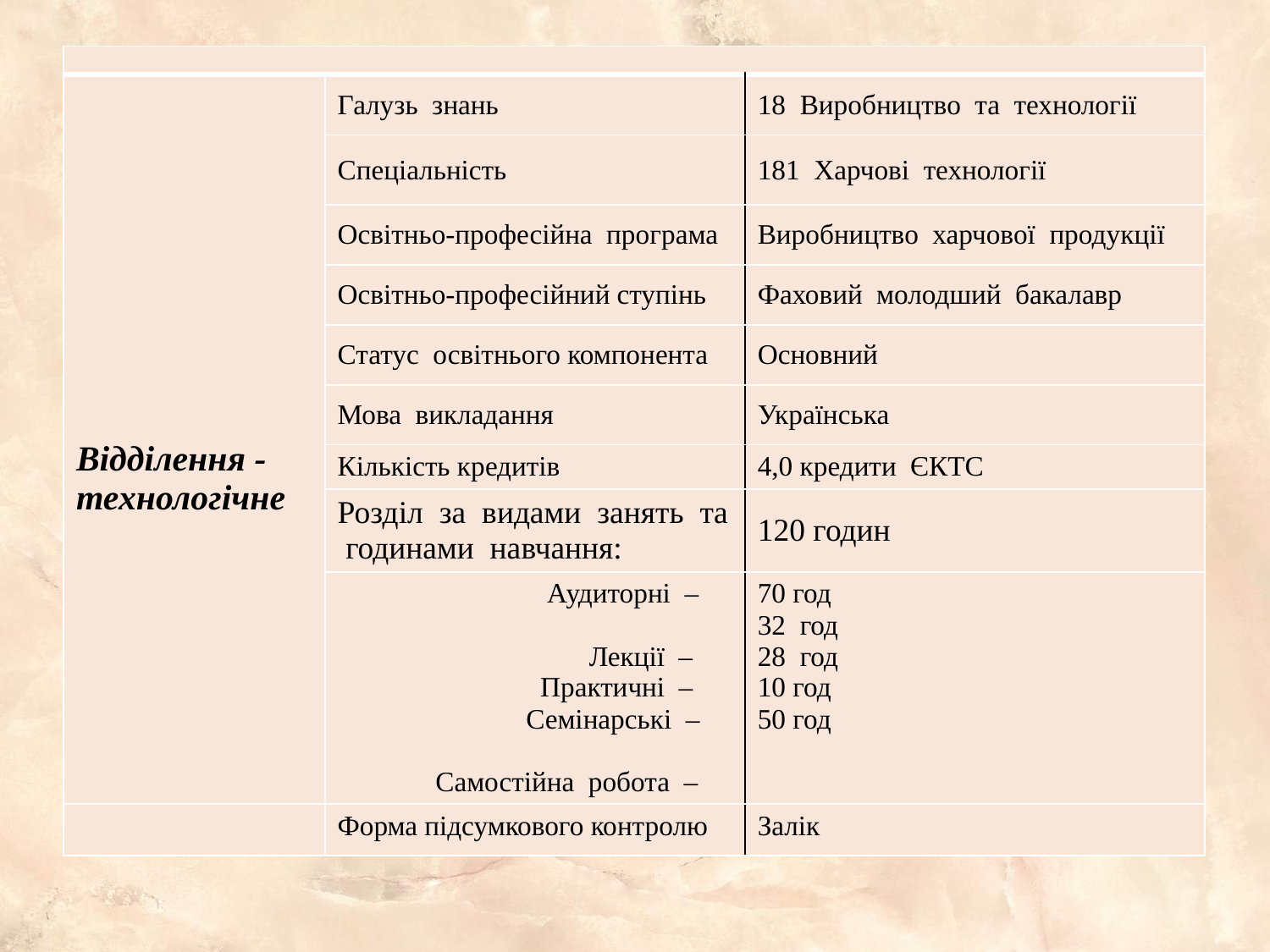

|  |  |  |
| --- | --- | --- |
| Відділення - технологічне | Галузь знань | 18 Виробництво та технології |
|  | Спеціальність | 181 Харчові технології |
|  | Освітньо-професійна програма | Виробництво харчової продукції |
|  | Освітньо-професійний ступінь | Фаховий молодший бакалавр |
|  | Статус освітнього компонента | Основний |
|  | Мова викладання | Українська |
|  | Кількість кредитів | 4,0 кредити ЄКТС |
|  | Розділ за видами занять та годинами навчання: | 120 годин |
|  | Аудиторні – Лекції – Практичні – Семінарські – Самостійна робота – | 70 год 32 год 28 год 10 год 50 год |
|  | Форма підсумкового контролю | Залік |